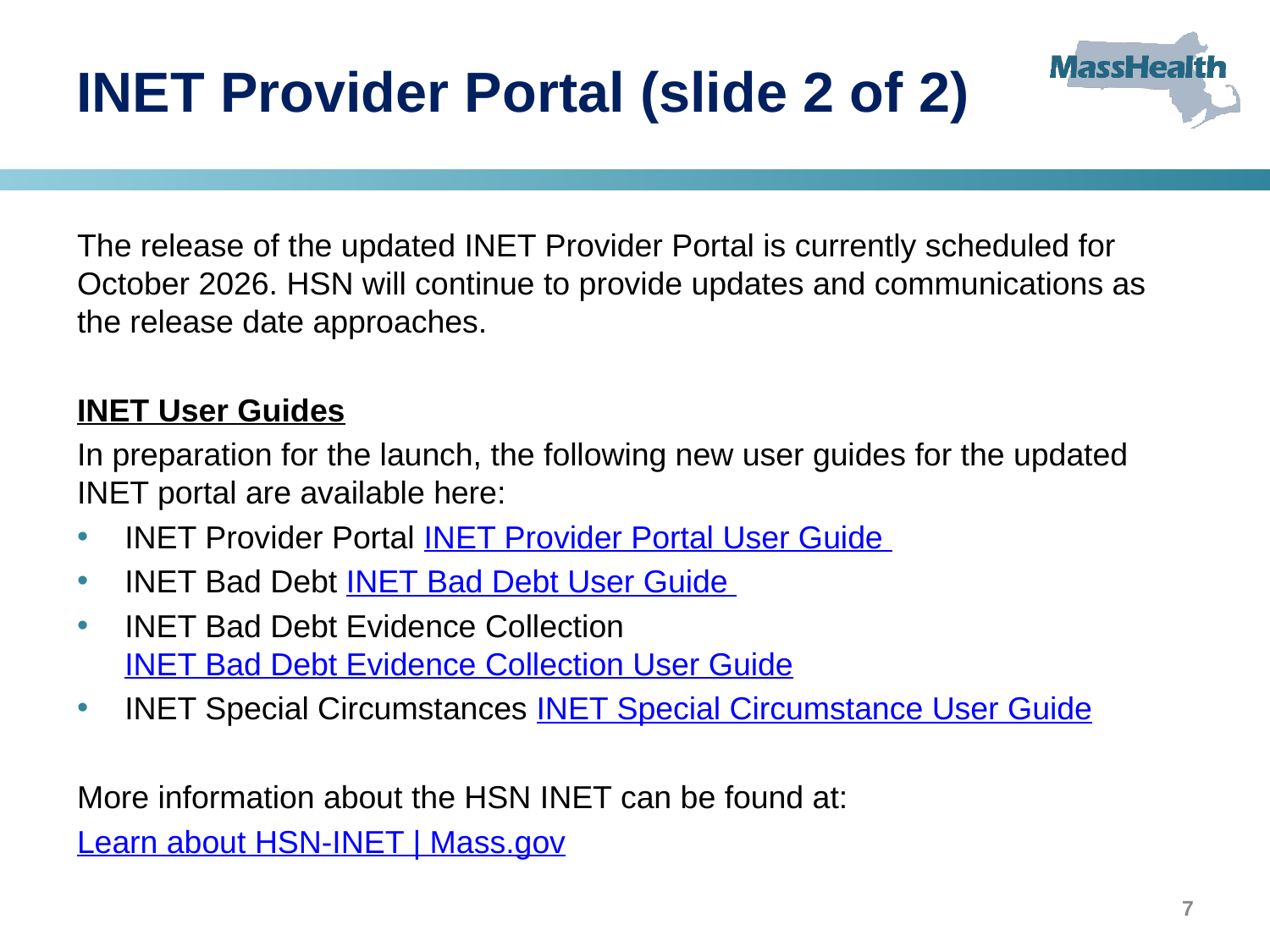

# INET Provider Portal (slide 2 of 2)
The release of the updated INET Provider Portal is currently scheduled for October 2026. HSN will continue to provide updates and communications as the release date approaches.

INET User Guides
In preparation for the launch, the following new user guides for the updated INET portal are available here:
INET Provider Portal INET Provider Portal User Guide
INET Bad Debt INET Bad Debt User Guide
INET Bad Debt Evidence Collection INET Bad Debt Evidence Collection User Guide
INET Special Circumstances INET Special Circumstance User Guide

More information about the HSN INET can be found at:
Learn about HSN-INET | Mass.gov
7